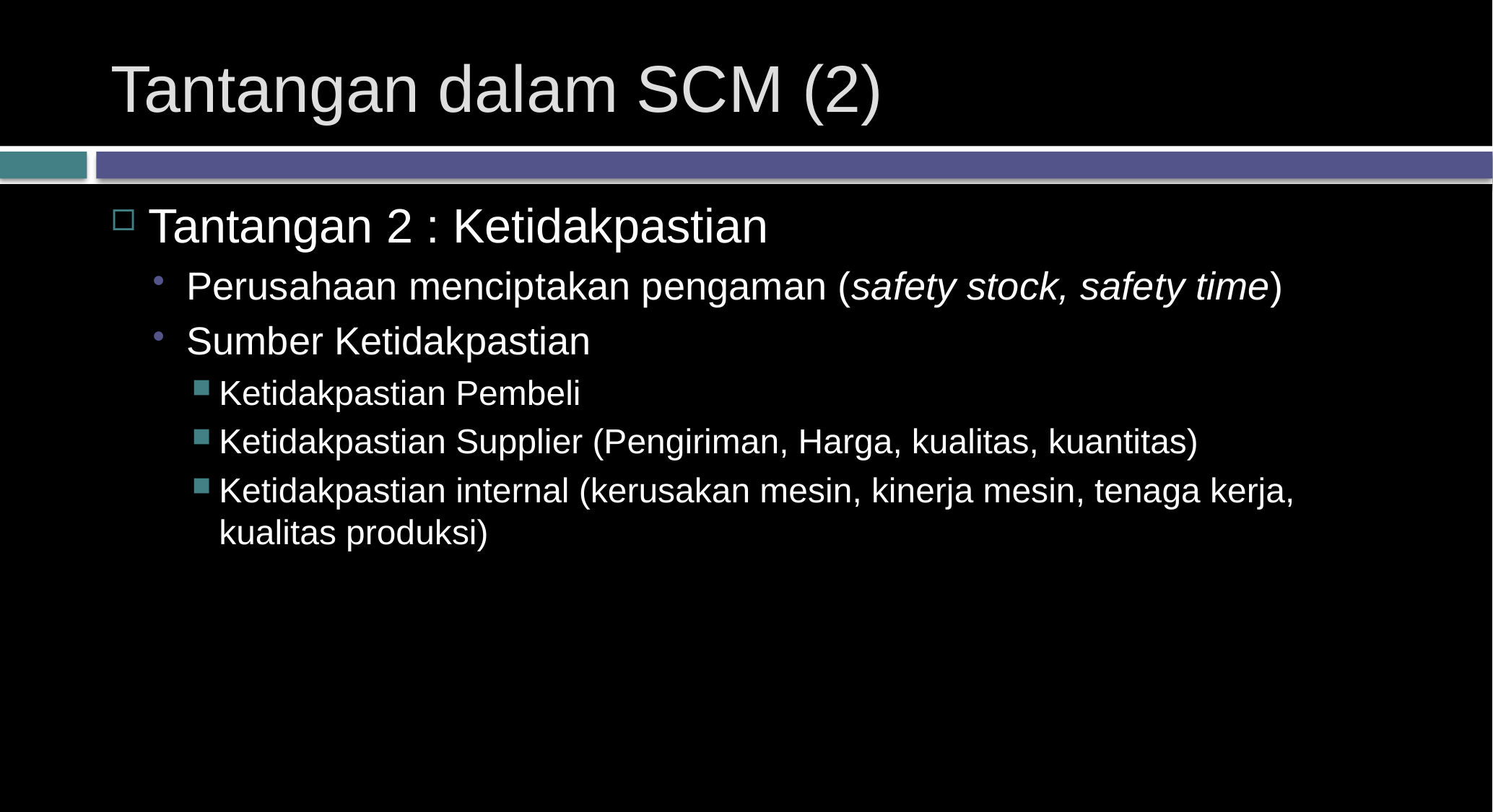

# Tantangan dalam SCM (2)
Tantangan 2 : Ketidakpastian
Perusahaan menciptakan pengaman (safety stock, safety time)
Sumber Ketidakpastian
Ketidakpastian Pembeli
Ketidakpastian Supplier (Pengiriman, Harga, kualitas, kuantitas)
Ketidakpastian internal (kerusakan mesin, kinerja mesin, tenaga kerja, kualitas produksi)